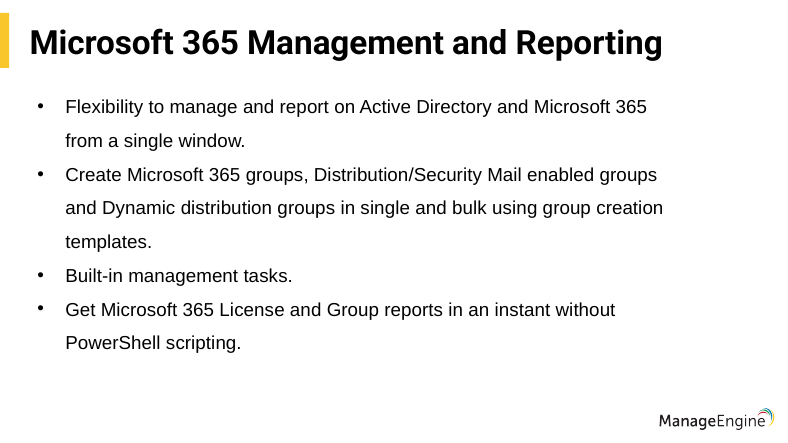

# Microsoft 365 Management and Reporting
Flexibility to manage and report on Active Directory and Microsoft 365 from a single window.
Create Microsoft 365 groups, Distribution/Security Mail enabled groups and Dynamic distribution groups in single and bulk using group creation templates.
Built-in management tasks.
Get Microsoft 365 License and Group reports in an instant without PowerShell scripting.